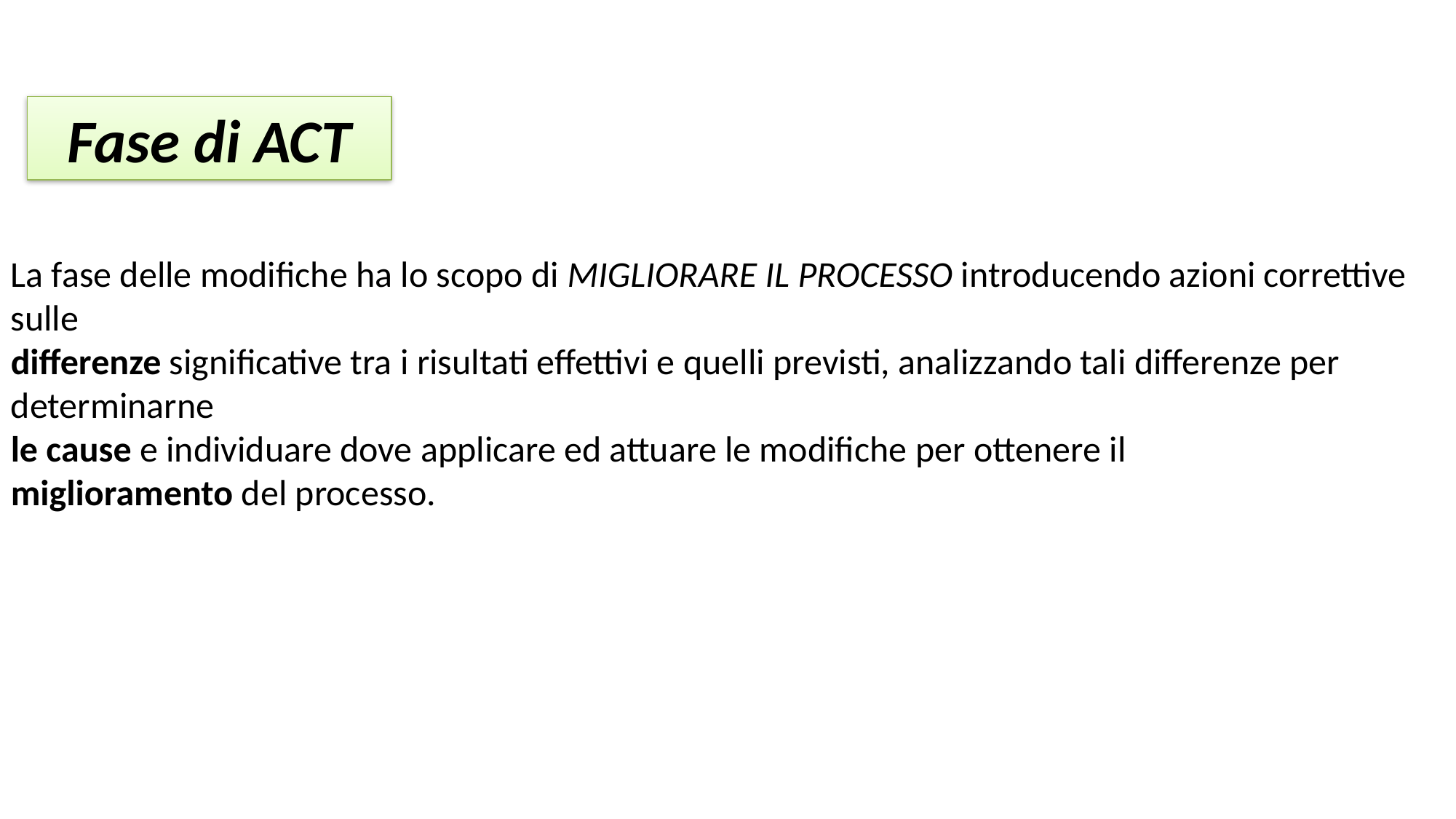

Fase di ACT
La fase delle modifiche ha lo scopo di MIGLIORARE IL PROCESSO introducendo azioni correttive sulle
differenze significative tra i risultati effettivi e quelli previsti, analizzando tali differenze per determinarne
le cause e individuare dove applicare ed attuare le modifiche per ottenere il
miglioramento del processo.